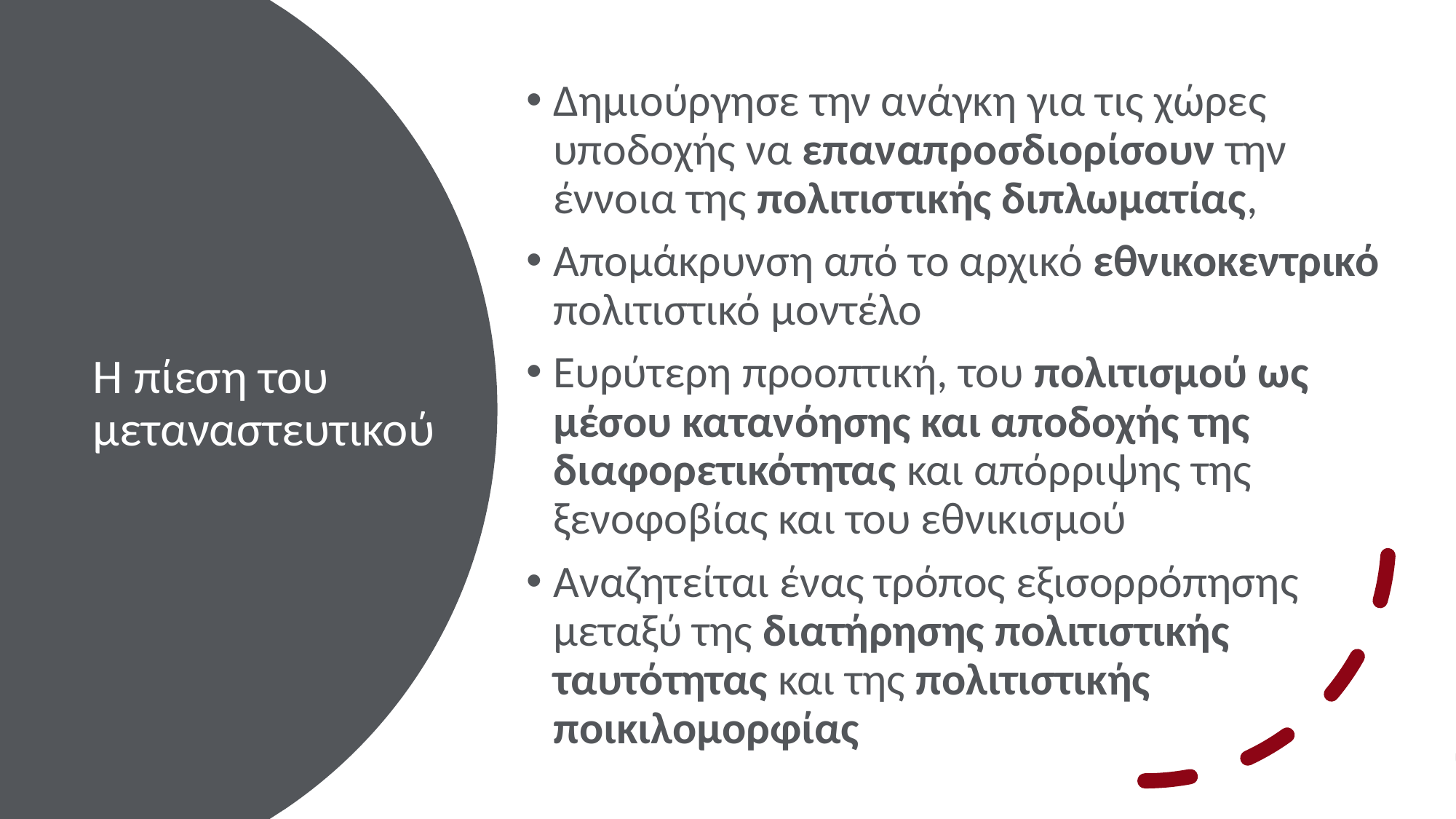

Δημιούργησε την ανάγκη για τις χώρες υποδοχής να επαναπροσδιορίσουν την έννοια της πολιτιστικής διπλωματίας,
Απομάκρυνση από το αρχικό εθνικοκεντρικό πολιτιστικό μοντέλο
Ευρύτερη προοπτική, του πολιτισμού ως μέσου κατανόησης και αποδοχής της διαφορετικότητας και απόρριψης της ξενοφοβίας και του εθνικισμού
Αναζητείται ένας τρόπος εξισορρόπησης μεταξύ της διατήρησης πολιτιστικής ταυτότητας και της πολιτιστικής ποικιλομορφίας
# Η πίεση του μεταναστευτικού